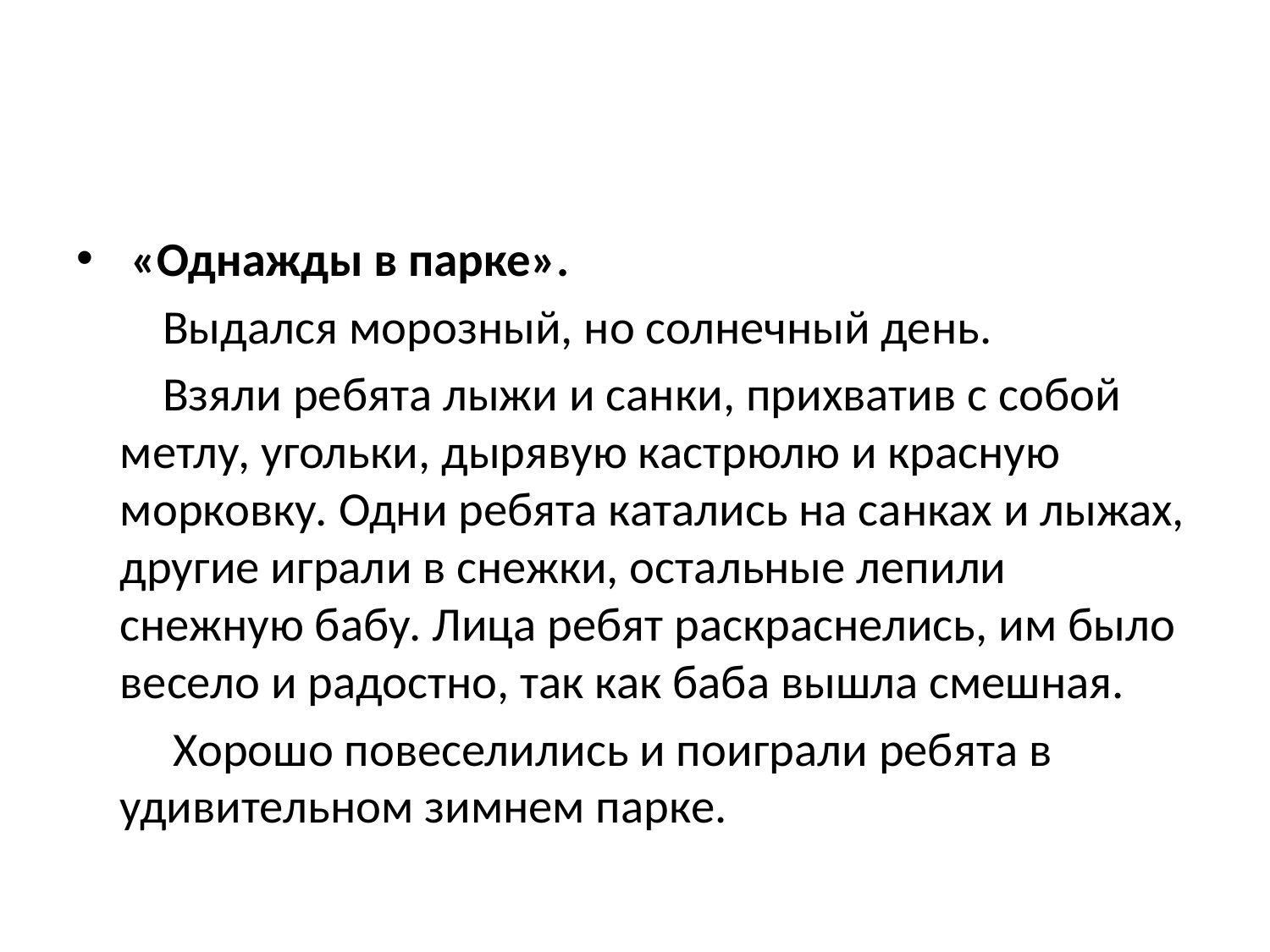

#
 «Однажды в парке».
        Выдался морозный, но солнечный день.
        Взяли ребята лыжи и санки, прихватив с собой метлу, угольки, дырявую кастрюлю и красную морковку. Одни ребята катались на санках и лыжах, другие играли в снежки, остальные лепили снежную бабу. Лица ребят раскраснелись, им было весело и радостно, так как баба вышла смешная.
         Хорошо повеселились и поиграли ребята в удивительном зимнем парке.